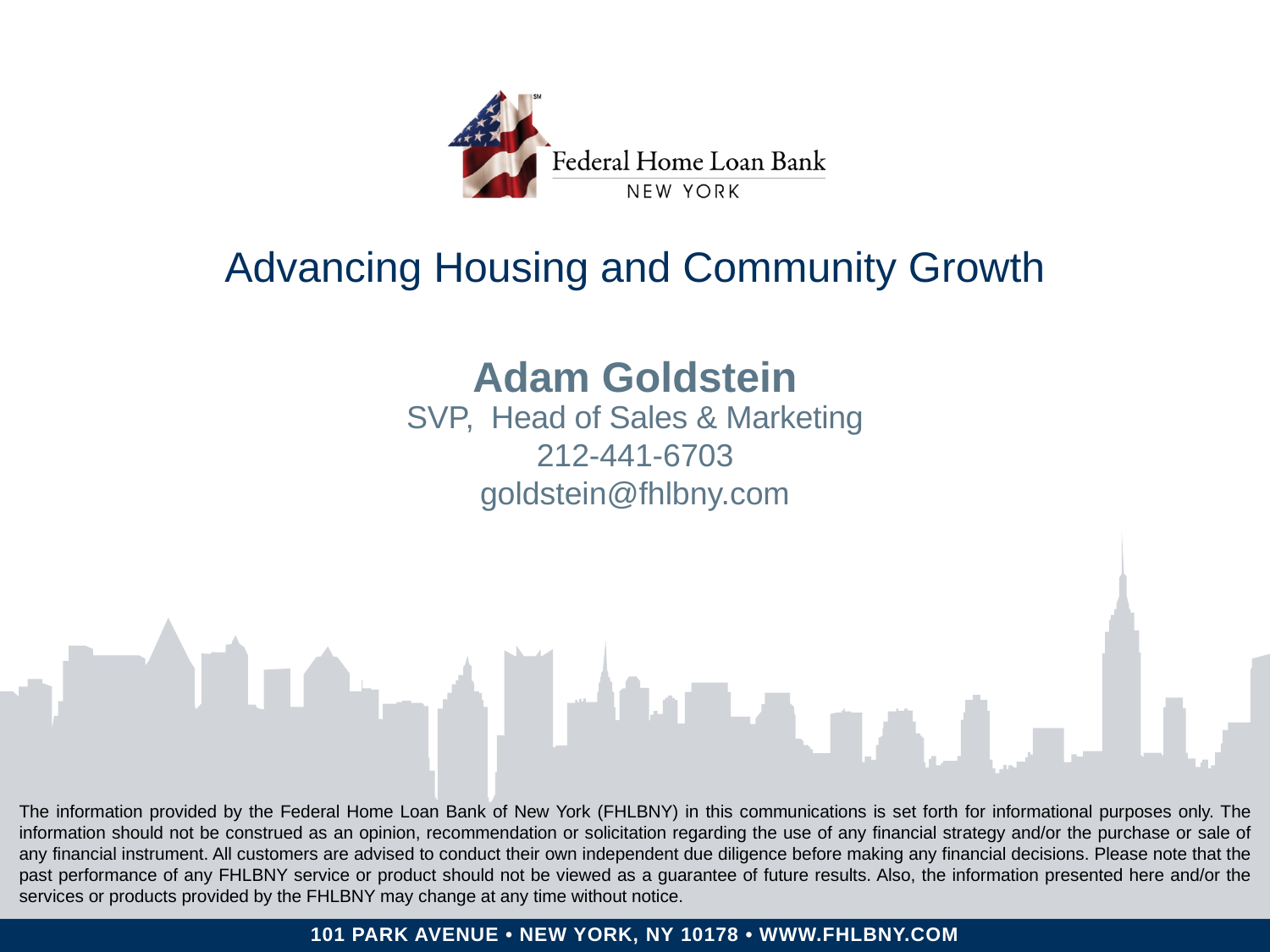

# Adam Goldstein
SVP,  Head of Sales & Marketing
212-441-6703
goldstein@fhlbny.com